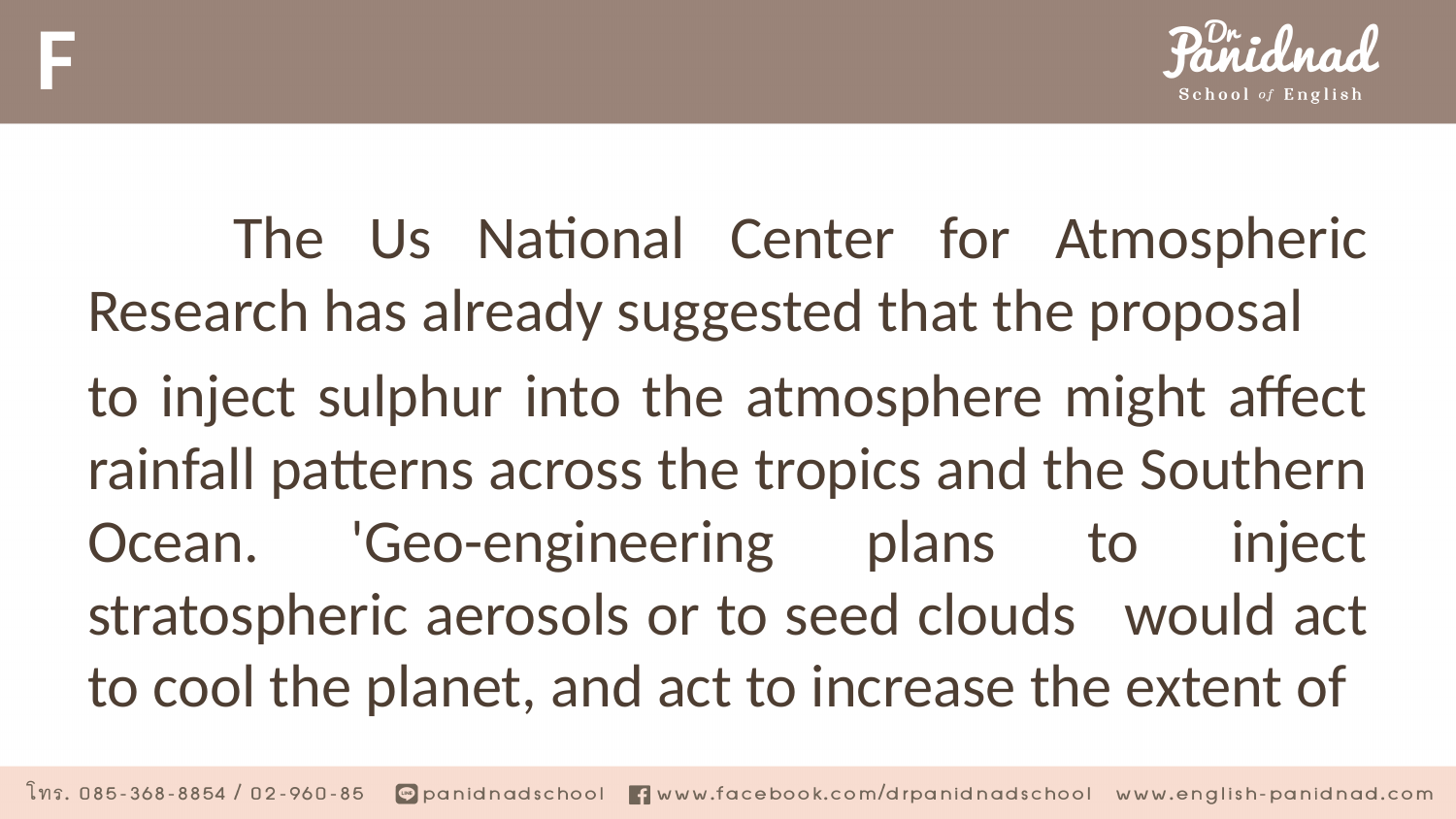

# F
	The Us National Center for Atmospheric Research has already suggested that the proposal
to inject sulphur into the atmosphere might affect rainfall patterns across the tropics and the Southern Ocean. 'Geo-engineering plans to inject stratospheric aerosols or to seed clouds 	would act to cool the planet, and act to increase the extent of